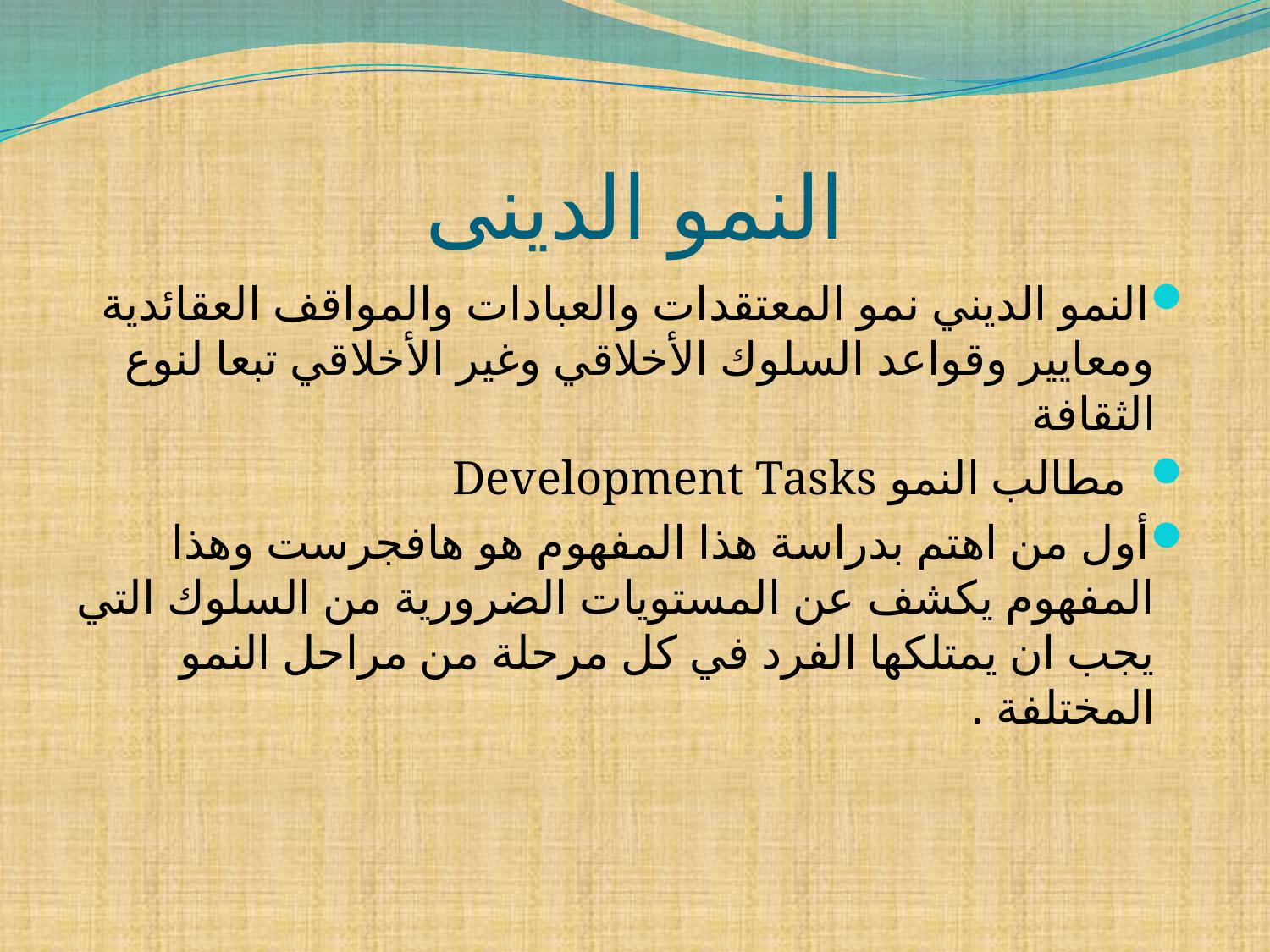

# النمو الدينى
النمو الديني نمو المعتقدات والعبادات والمواقف العقائدية ومعايير وقواعد السلوك الأخلاقي وغير الأخلاقي تبعا لنوع الثقافة
  مطالب النمو Development Tasks
أول من اهتم بدراسة هذا المفهوم هو هافجرست وهذا المفهوم يكشف عن المستويات الضرورية من السلوك التي يجب ان يمتلكها الفرد في كل مرحلة من مراحل النمو المختلفة .